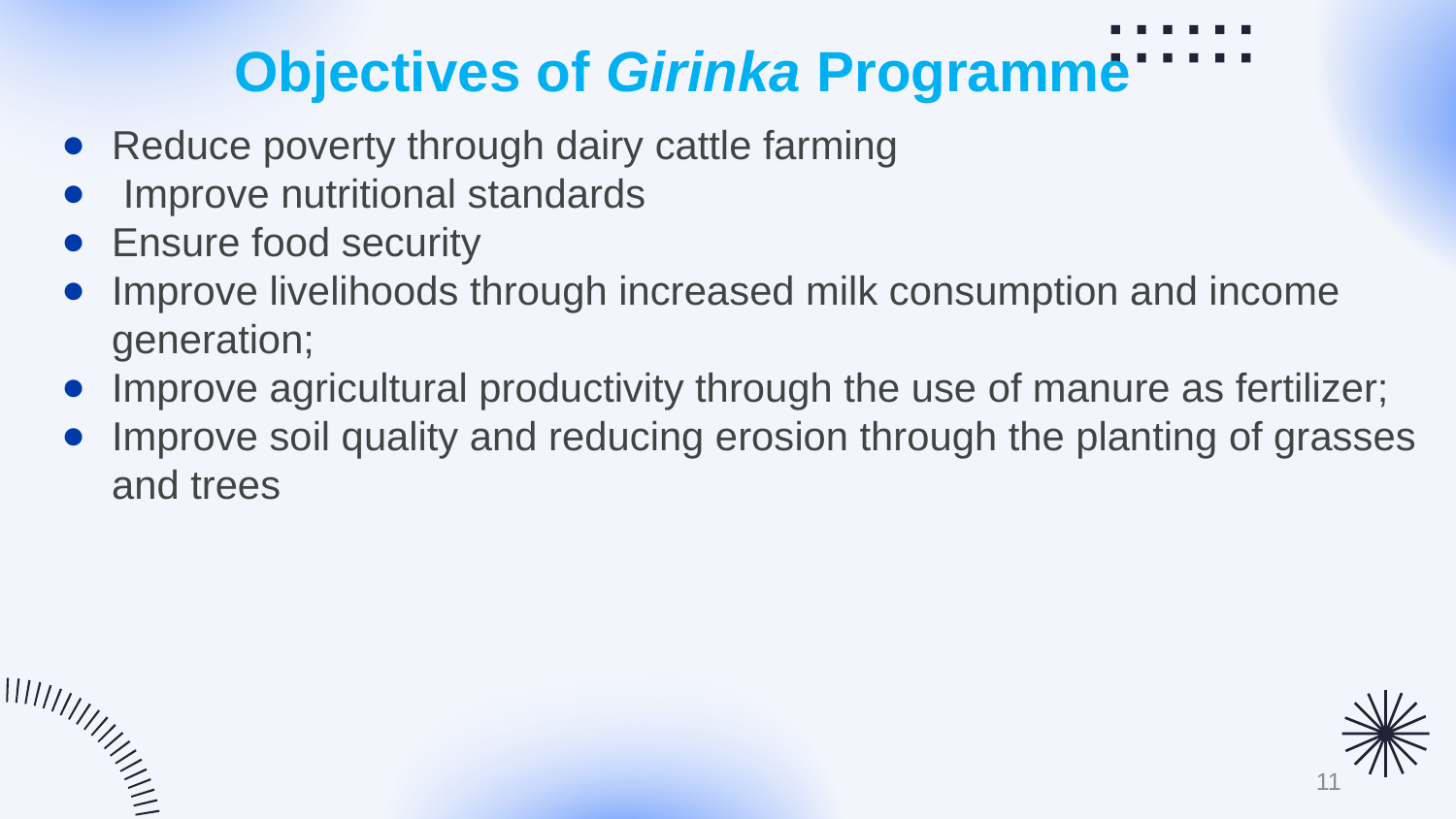

# Objectives of Girinka Programme
Reduce poverty through dairy cattle farming
 Improve nutritional standards
Ensure food security
Improve livelihoods through increased milk consumption and income generation;
Improve agricultural productivity through the use of manure as fertilizer;
Improve soil quality and reducing erosion through the planting of grasses and trees
11